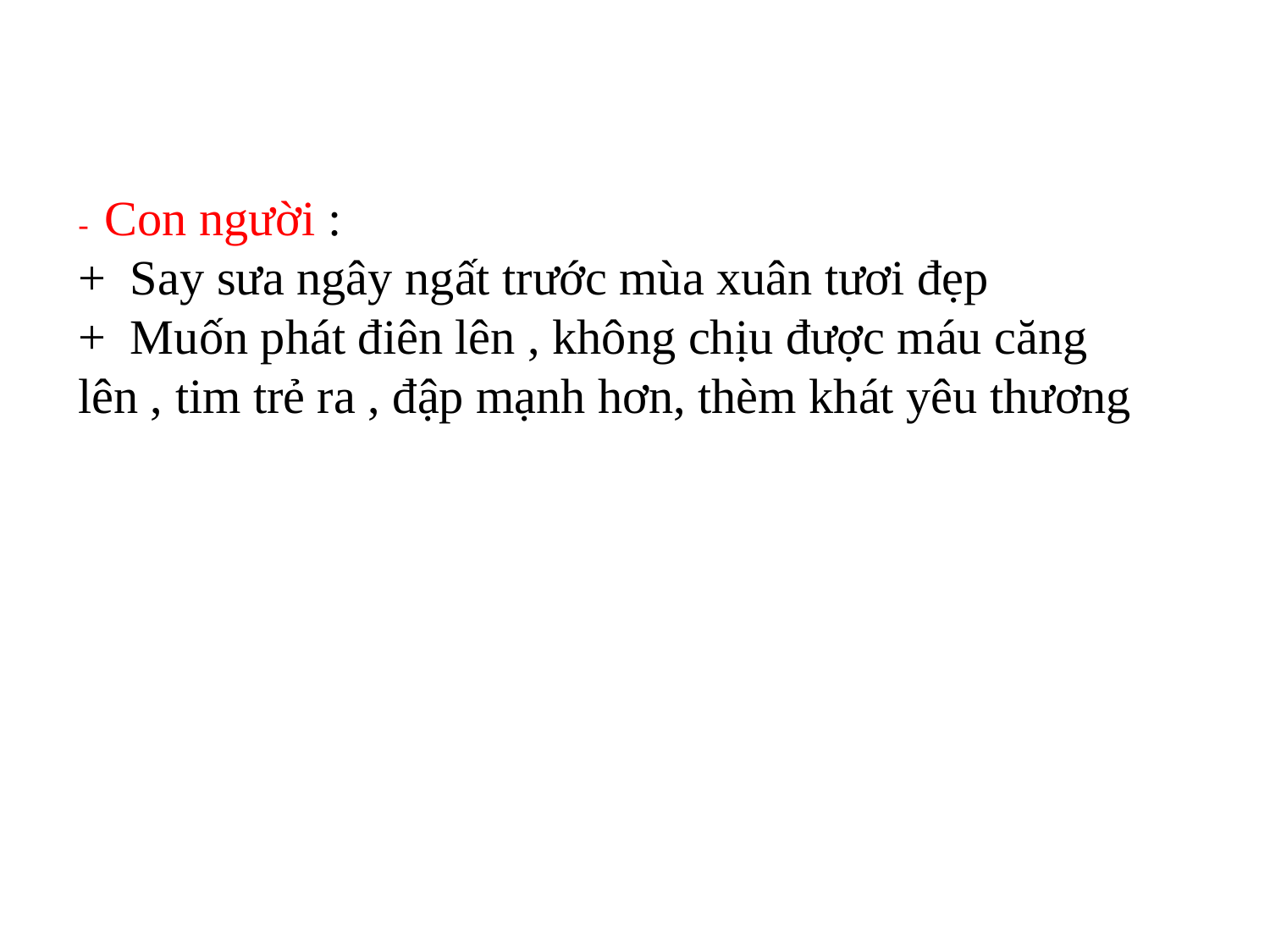

-  Con người :
+  Say sưa ngây ngất trước mùa xuân tươi đẹp
+  Muốn phát điên lên , không chịu được máu căng lên , tim trẻ ra , đập mạnh hơn, thèm khát yêu thương